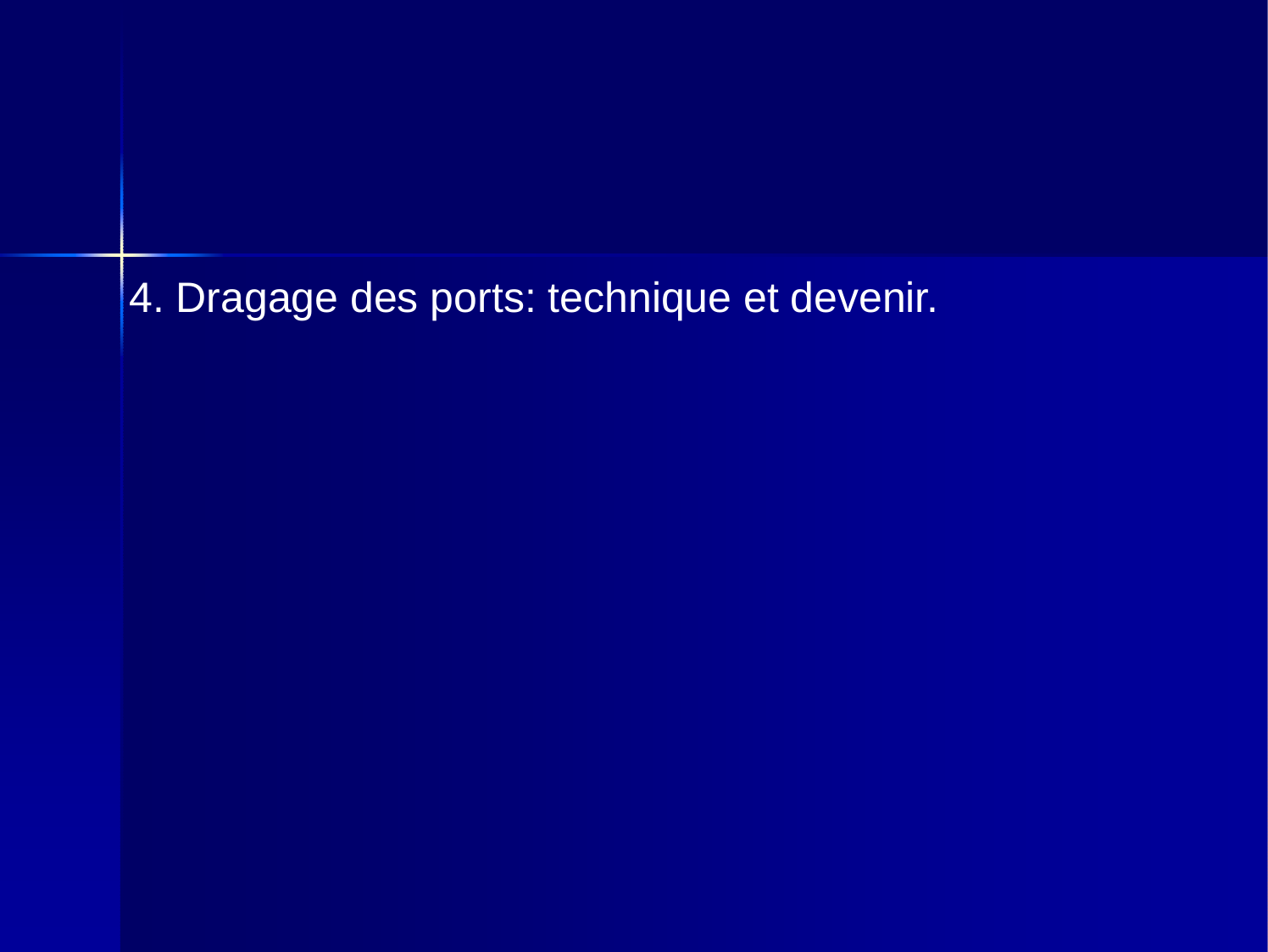

4. Dragage des ports: technique et devenir.